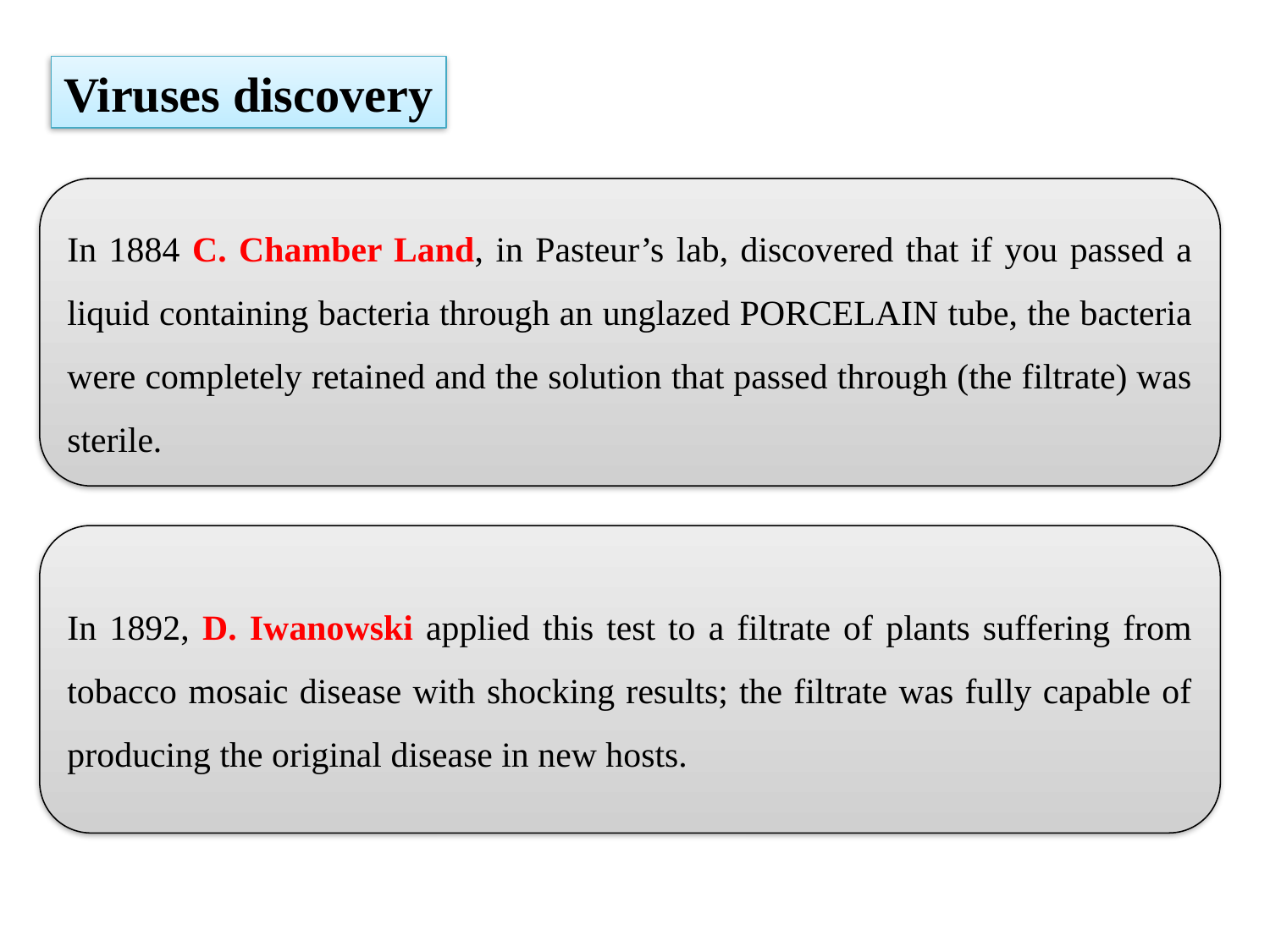

Viruses discovery
In 1884 C. Chamber Land, in Pasteur’s lab, discovered that if you passed a liquid containing bacteria through an unglazed PORCELAIN tube, the bacteria were completely retained and the solution that passed through (the filtrate) was sterile.
In 1892, D. Iwanowski applied this test to a filtrate of plants suffering from tobacco mosaic disease with shocking results; the filtrate was fully capable of producing the original disease in new hosts.